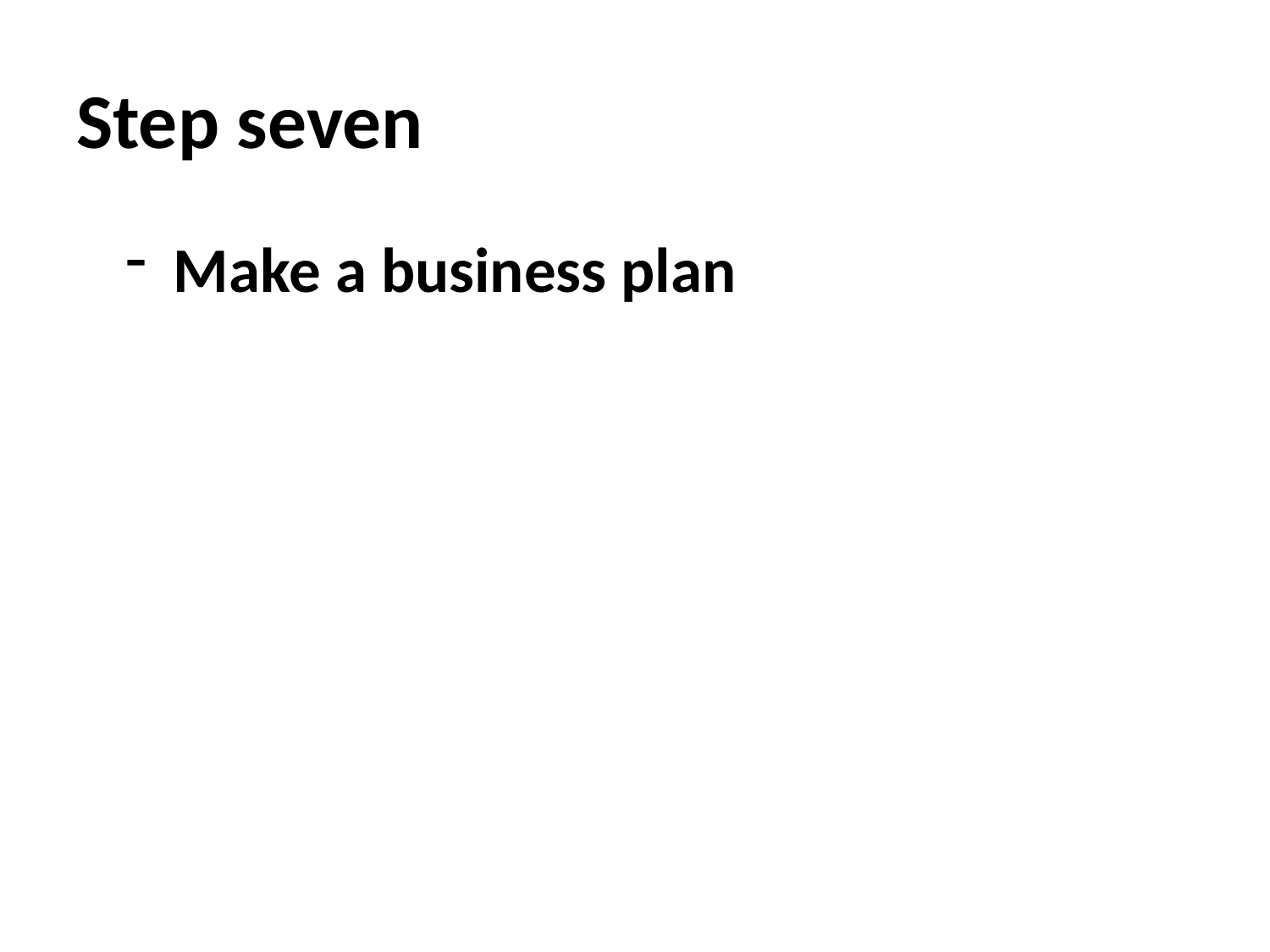

# Step seven
Make a business plan